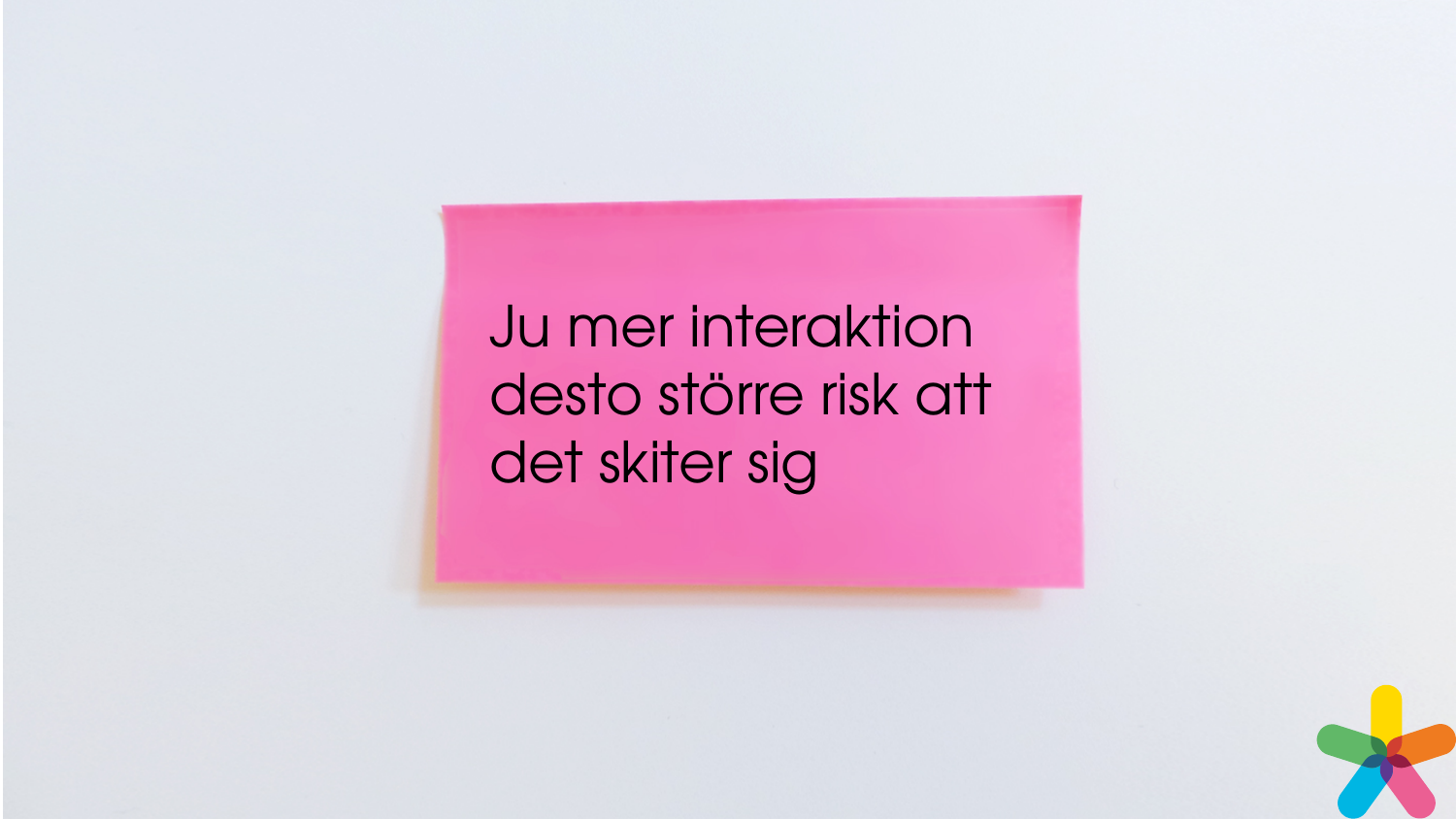

Ju mer interaktion desto större risk att det skiter sig